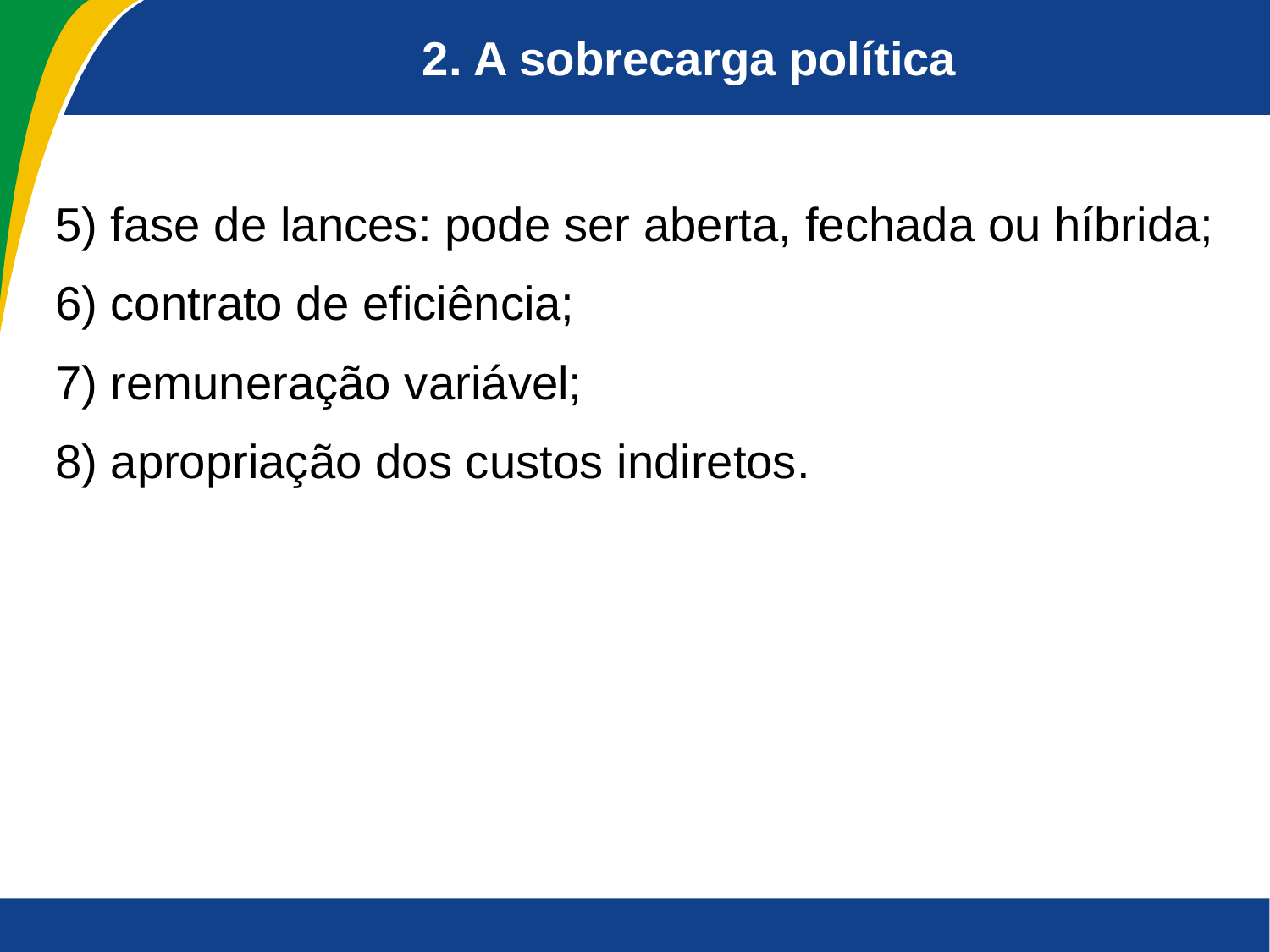

# 2. A sobrecarga política
5) fase de lances: pode ser aberta, fechada ou híbrida;
6) contrato de eficiência;
7) remuneração variável;
8) apropriação dos custos indiretos.